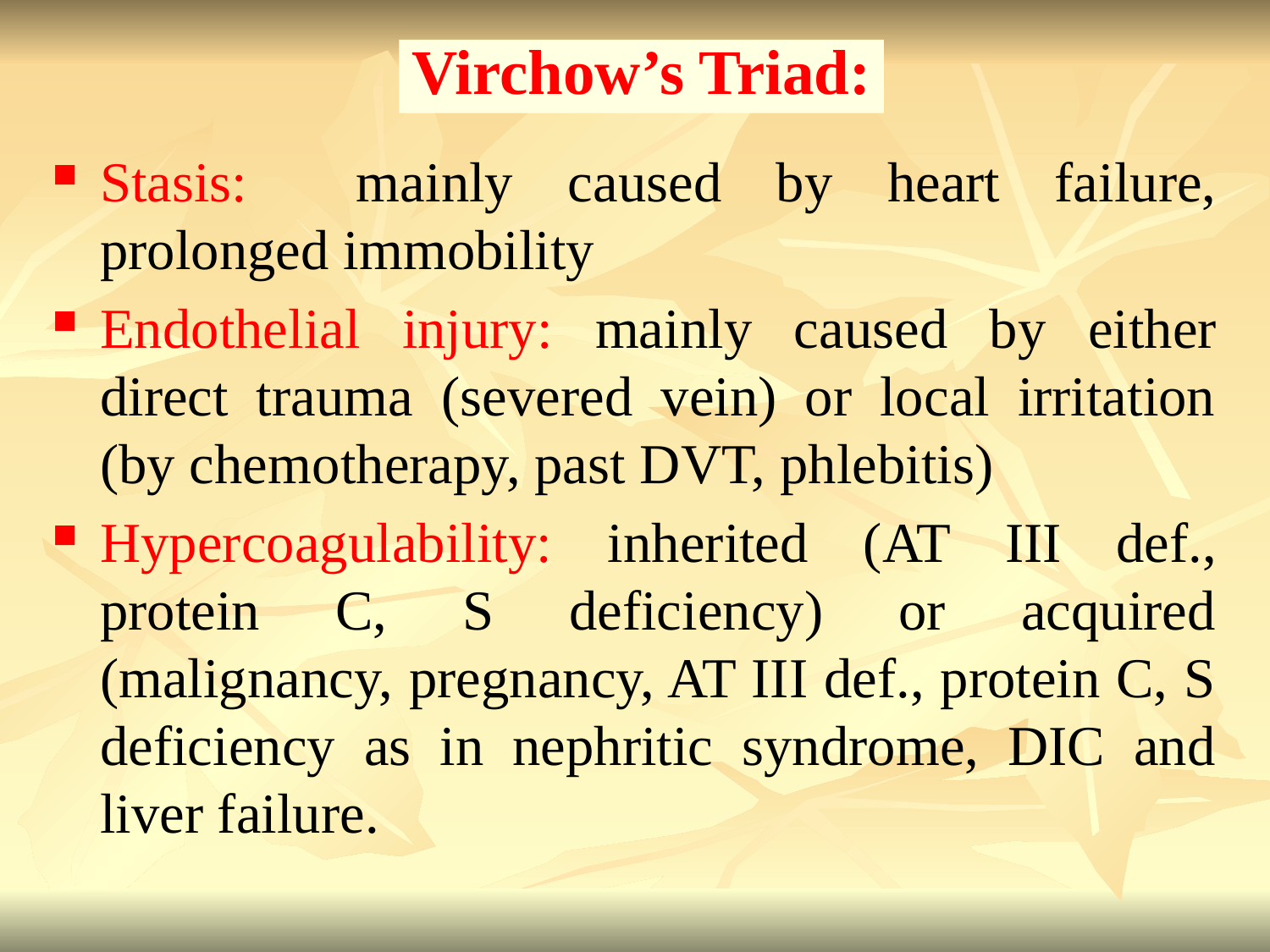

Virchow’s Triad:
Stasis:  mainly caused by heart failure, prolonged immobility
Endothelial injury: mainly caused by either direct trauma (severed vein) or local irritation (by chemotherapy, past DVT, phlebitis)
Hypercoagulability: inherited (AT III def., protein C, S deficiency) or acquired (malignancy, pregnancy, AT III def., protein C, S deficiency as in nephritic syndrome, DIC and liver failure.